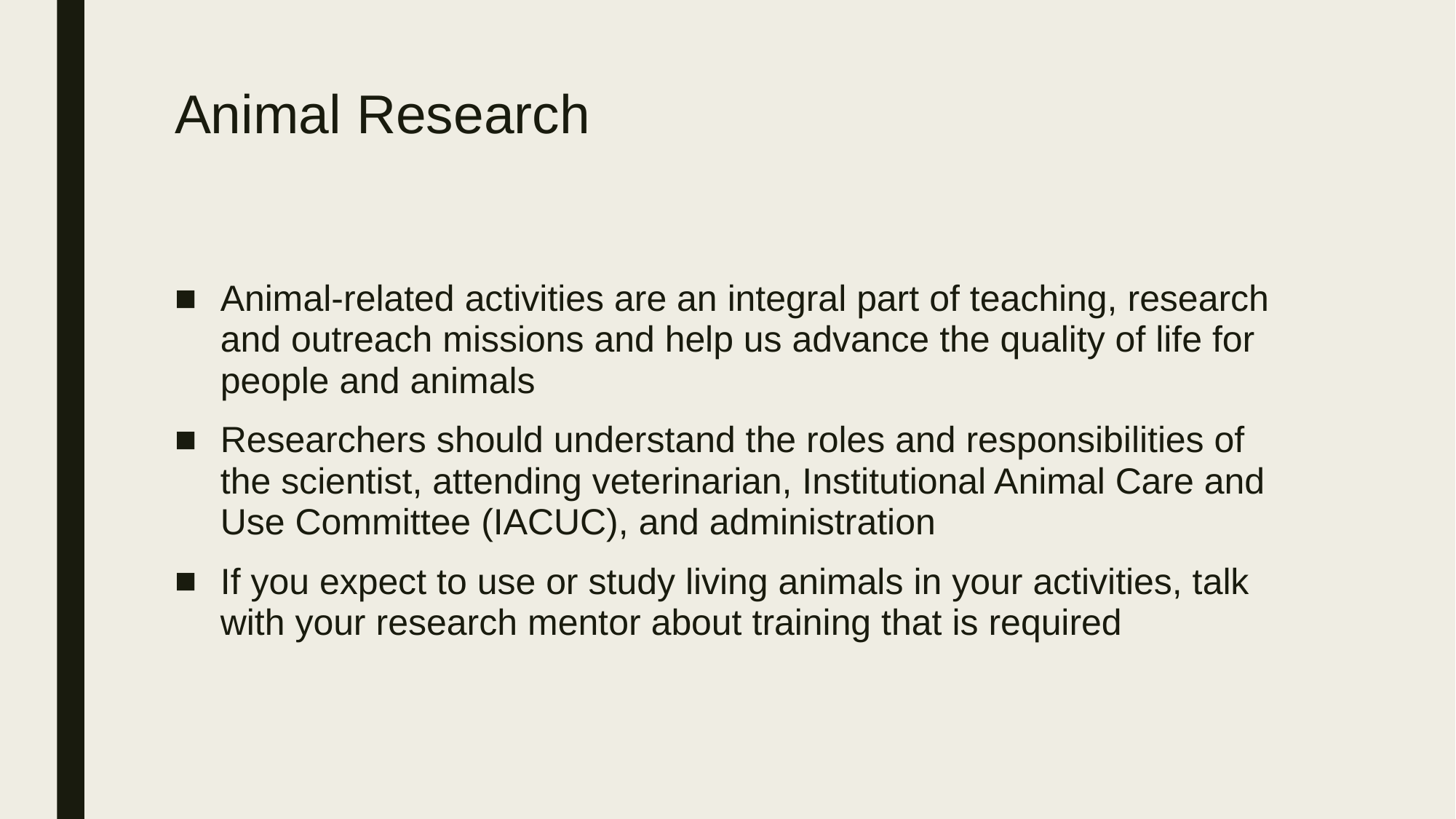

# Animal Research
Animal-related activities are an integral part of teaching, research and outreach missions and help us advance the quality of life for people and animals
Researchers should understand the roles and responsibilities of the scientist, attending veterinarian, Institutional Animal Care and Use Committee (IACUC), and administration
If you expect to use or study living animals in your activities, talk with your research mentor about training that is required